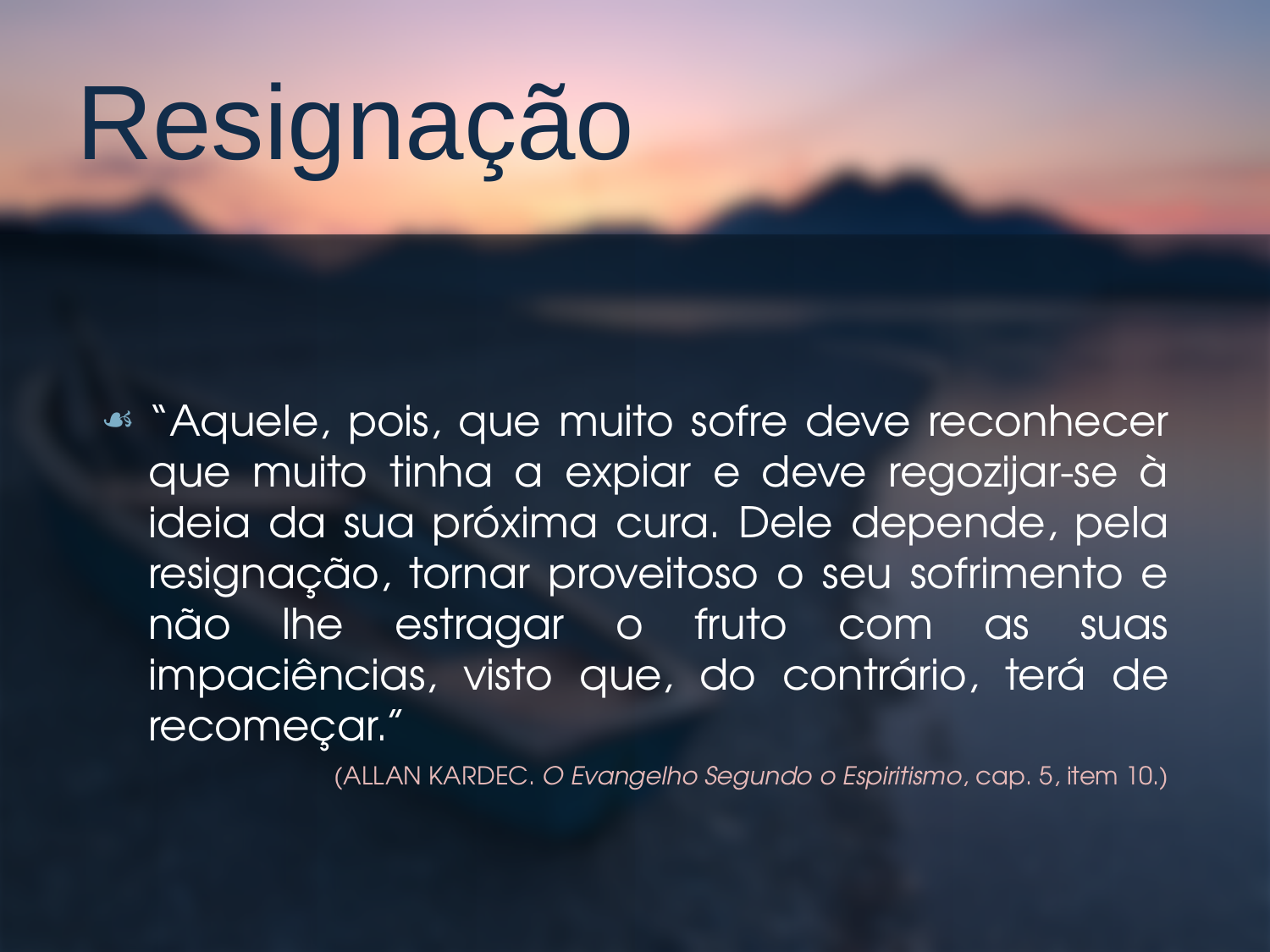

# Resignação
“Aquele, pois, que muito sofre deve reconhecer que muito tinha a expiar e deve regozijar-se à ideia da sua próxima cura. Dele depende, pela resignação, tornar proveitoso o seu sofrimento e não lhe estragar o fruto com as suas impaciências, visto que, do contrário, terá de recomeçar.”
(ALLAN KARDEC. O Evangelho Segundo o Espiritismo, cap. 5, item 10.)